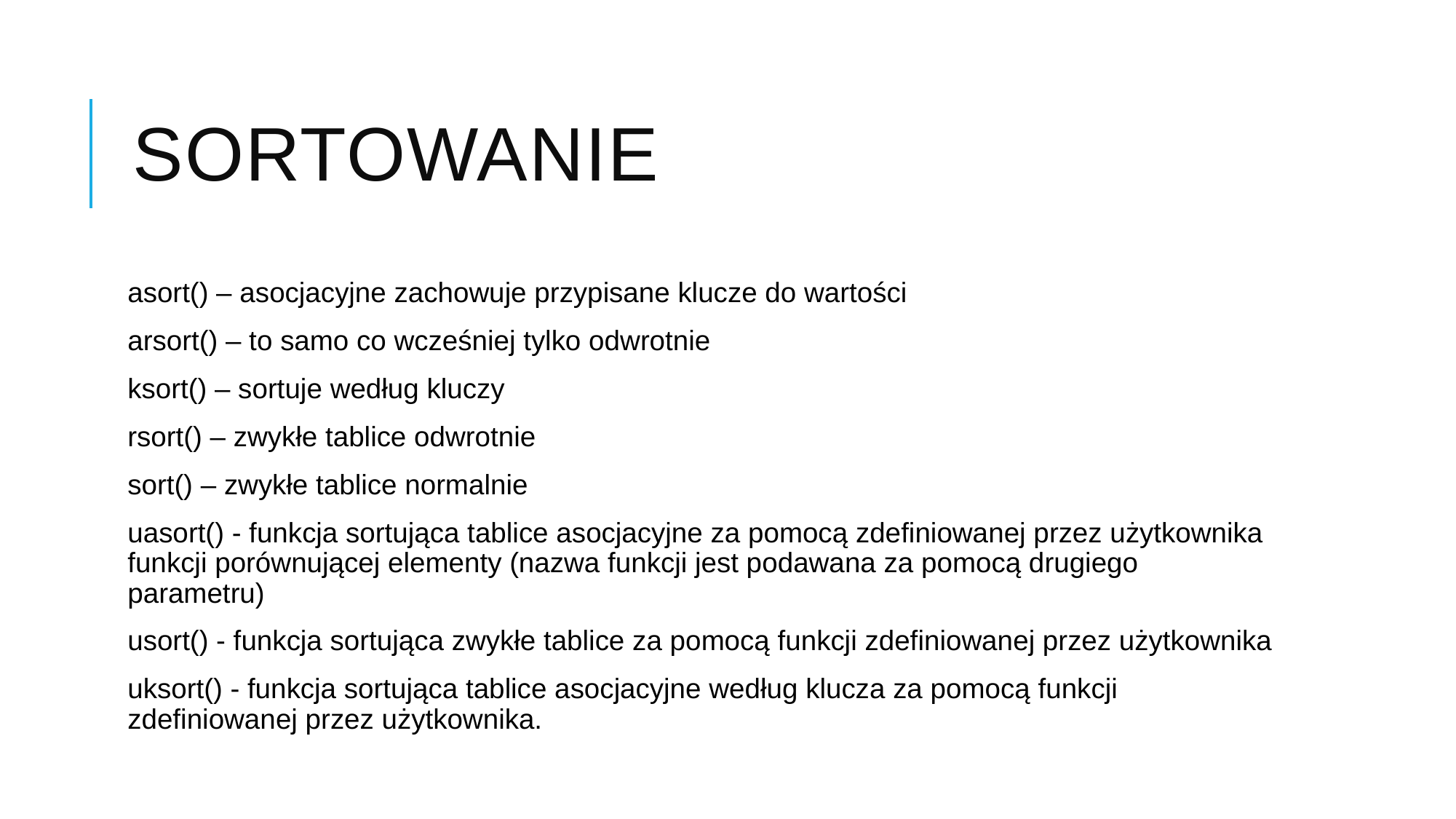

# Sortowanie
asort() – asocjacyjne zachowuje przypisane klucze do wartości
arsort() – to samo co wcześniej tylko odwrotnie
ksort() – sortuje według kluczy
rsort() – zwykłe tablice odwrotnie
sort() – zwykłe tablice normalnie
uasort() - funkcja sortująca tablice asocjacyjne za pomocą zdefiniowanej przez użytkownika funkcji porównującej elementy (nazwa funkcji jest podawana za pomocą drugiego parametru)
usort() - funkcja sortująca zwykłe tablice za pomocą funkcji zdefiniowanej przez użytkownika
uksort() - funkcja sortująca tablice asocjacyjne według klucza za pomocą funkcji zdefiniowanej przez użytkownika.